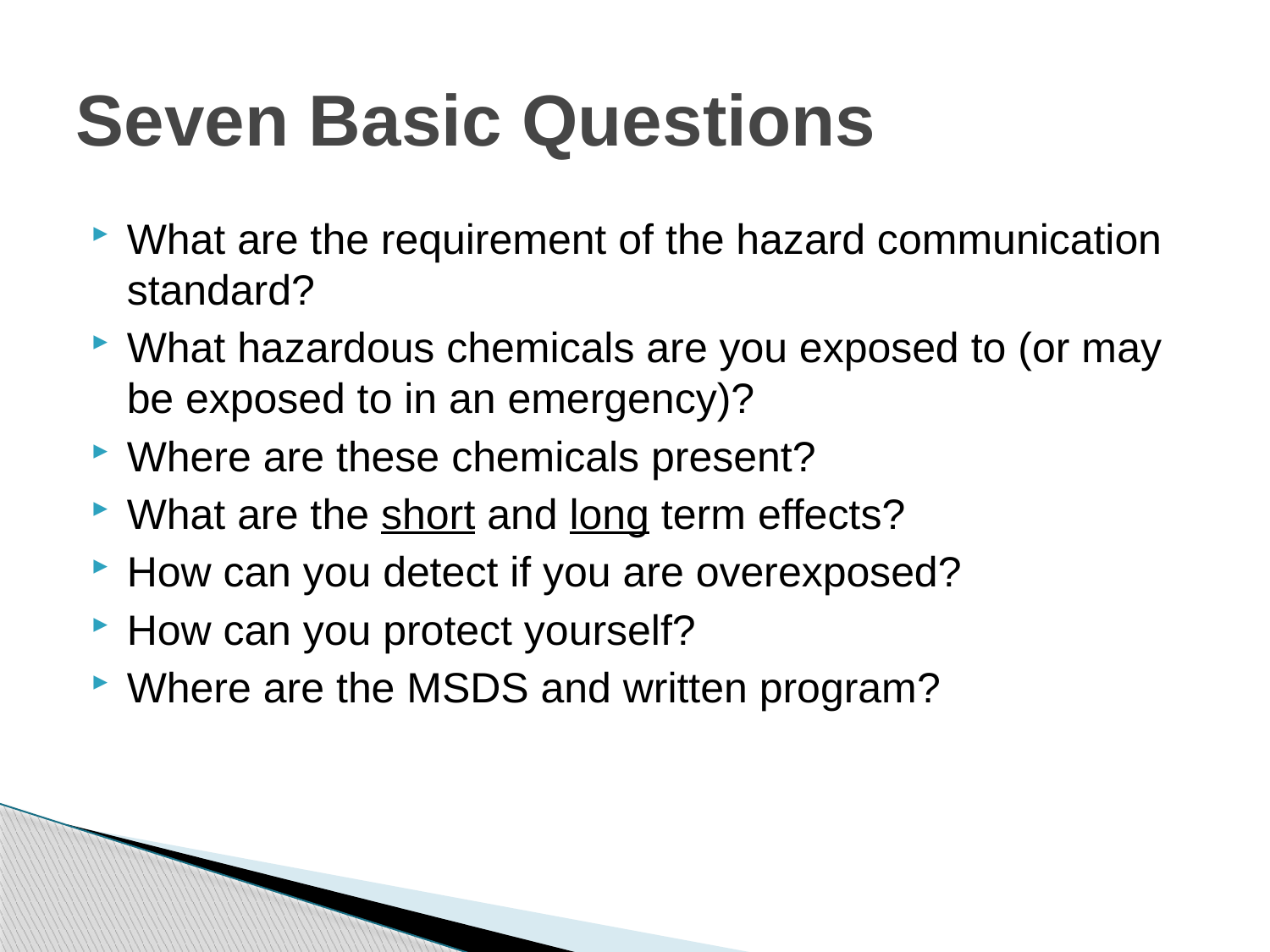

# Seven Basic Questions
What are the requirement of the hazard communication standard?
What hazardous chemicals are you exposed to (or may be exposed to in an emergency)?
Where are these chemicals present?
What are the short and long term effects?
How can you detect if you are overexposed?
How can you protect yourself?
Where are the MSDS and written program?